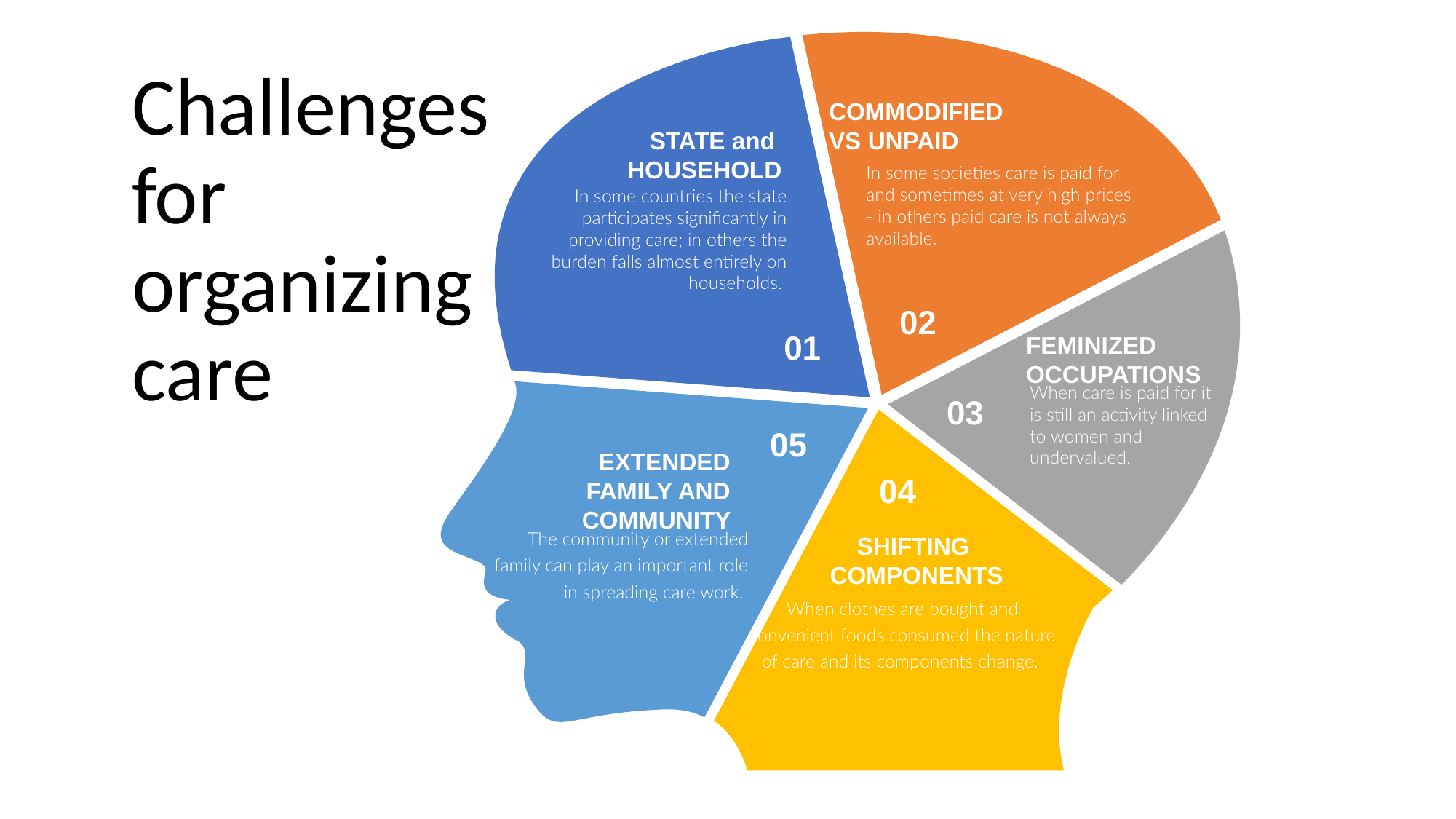

COMMODIFIED
VS UNPAID
STATE and
HOUSEHOLD
In some societies care is paid for and sometimes at very high prices - in others paid care is not always available.
In some countries the state participates significantly in providing care; in others the burden falls almost entirely on households.

02
FEMINIZED
OCCUPATIONS
01
When care is paid for it is still an activity linked to women and undervalued.
03

05
EXTENDED
FAMILY AND
COMMUNITY
04
SHIFTING
COMPONENTS
The community or extended family can play an important role in spreading care work.
When clothes are bought and convenient foods consumed the nature of care and its components change.
Challenges for organizing care